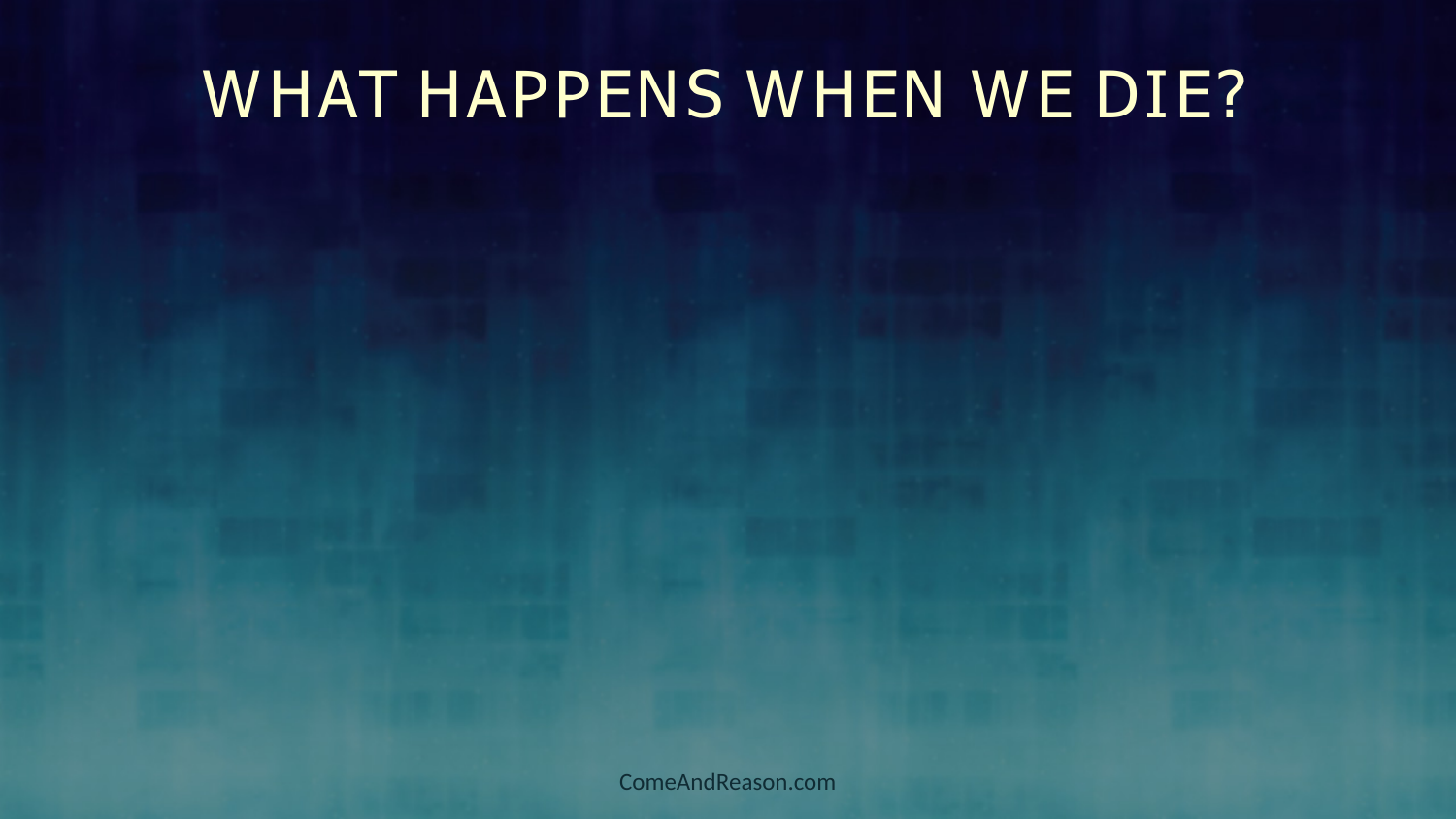

# What Happens When We Die?

ComeAndReason.com